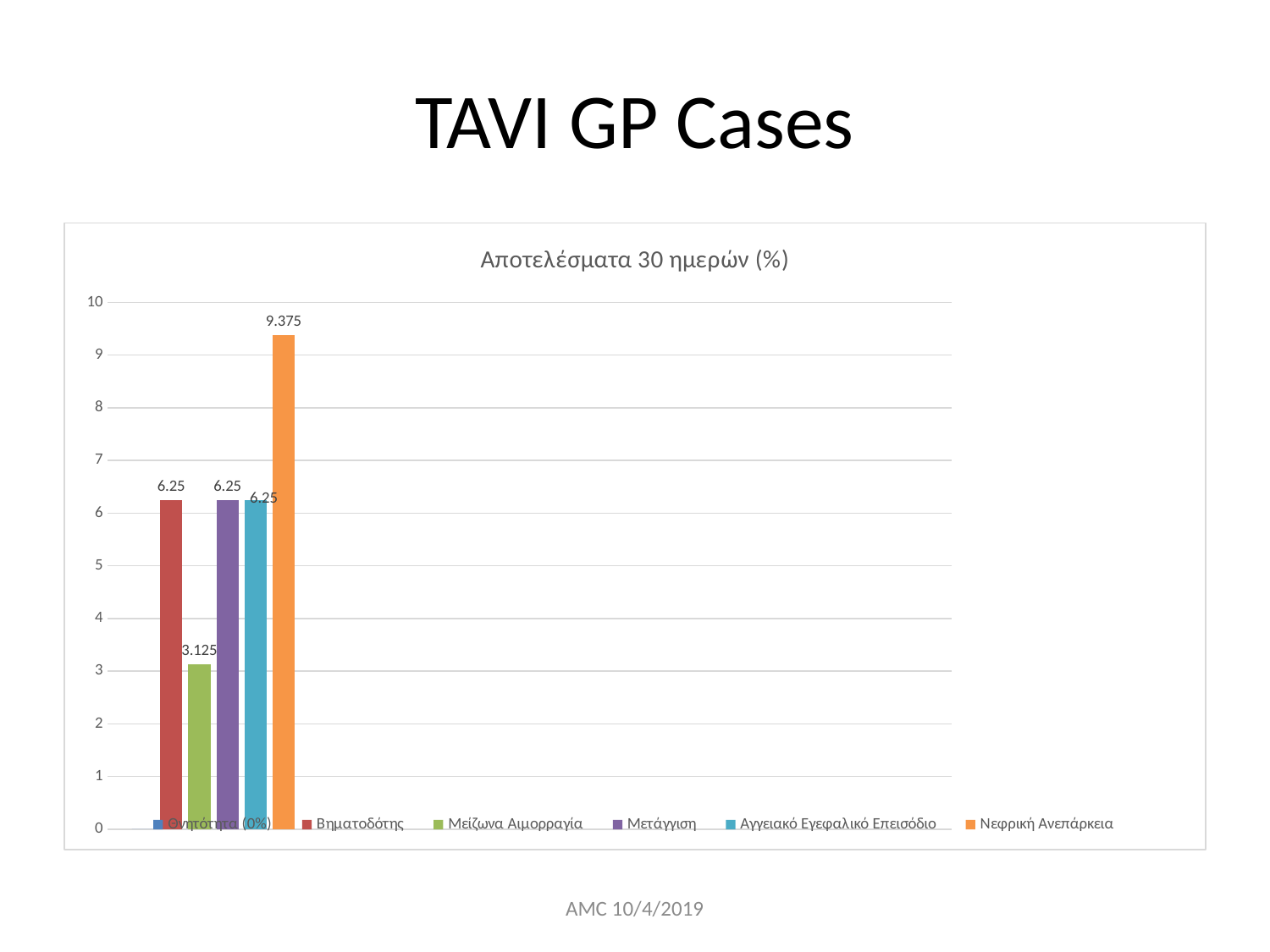

# TAVI GP Cases

### Chart: Αποτελέσματα 30 ημερών (%)

| Category | Θνητότητα (0%) | Βηματοδότης | Μείζωνα Αιμορραγία | Μετάγγιση | Αγγειακό Εγεφαλικό Επεισόδιο | Νεφρική Ανεπάρκεια |
|---|---|---|---|---|---|---|
| Category 1 | 0.0 | 6.25 | 3.125 | 6.25 | 6.25 | 9.375 |
AMC 10/4/2019